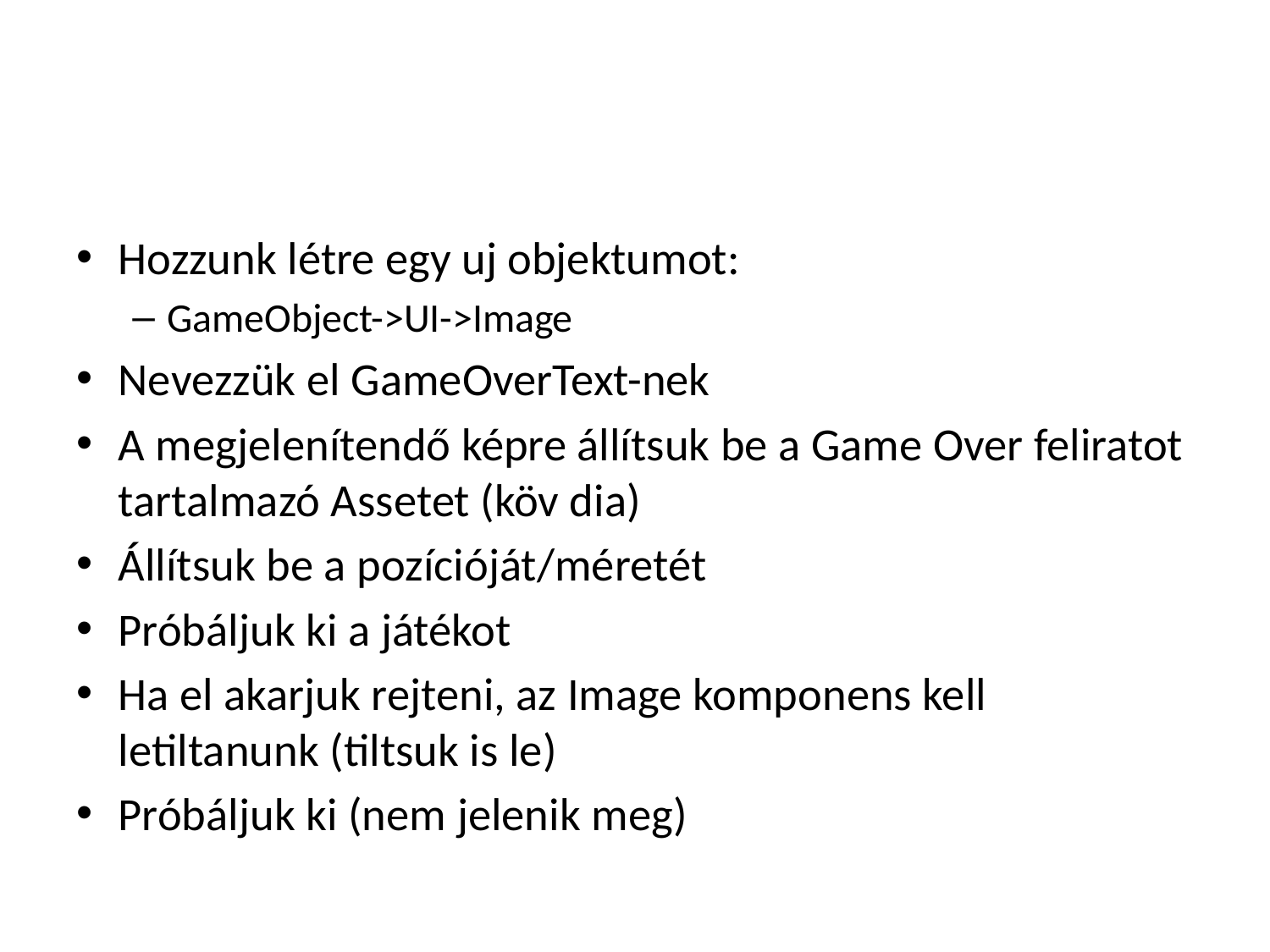

#
Hozzunk létre egy uj objektumot:
GameObject->UI->Image
Nevezzük el GameOverText-nek
A megjelenítendő képre állítsuk be a Game Over feliratot tartalmazó Assetet (köv dia)
Állítsuk be a pozícióját/méretét
Próbáljuk ki a játékot
Ha el akarjuk rejteni, az Image komponens kell letiltanunk (tiltsuk is le)
Próbáljuk ki (nem jelenik meg)